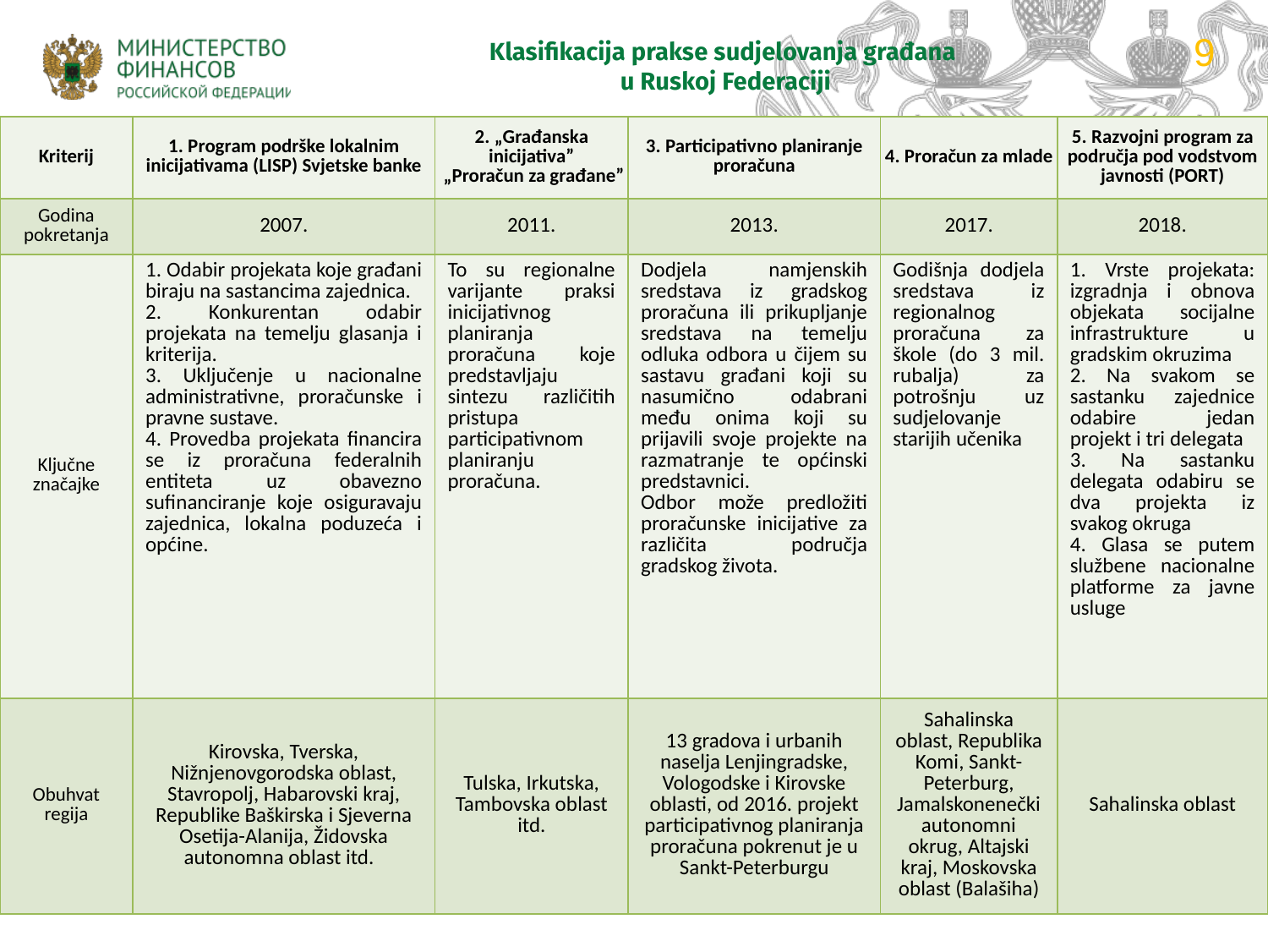

9
Klasifikacija prakse sudjelovanja građana
u Ruskoj Federaciji
| Kriterij | 1. Program podrške lokalnim inicijativama (LISP) Svjetske banke | 2. „Građanska inicijativa” „Proračun za građane” | 3. Participativno planiranje proračuna | 4. Proračun za mlade | 5. Razvojni program za područja pod vodstvom javnosti (PORT) |
| --- | --- | --- | --- | --- | --- |
| Godina pokretanja | 2007. | 2011. | 2013. | 2017. | 2018. |
| Ključne značajke | 1. Odabir projekata koje građani biraju na sastancima zajednica. 2. Konkurentan odabir projekata na temelju glasanja i kriterija. 3. Uključenje u nacionalne administrativne, proračunske i pravne sustave. 4. Provedba projekata financira se iz proračuna federalnih entiteta uz obavezno sufinanciranje koje osiguravaju zajednica, lokalna poduzeća i općine. | To su regionalne varijante praksi inicijativnog planiranja proračuna koje predstavljaju sintezu različitih pristupa participativnom planiranju proračuna. | Dodjela namjenskih sredstava iz gradskog proračuna ili prikupljanje sredstava na temelju odluka odbora u čijem su sastavu građani koji su nasumično odabrani među onima koji su prijavili svoje projekte na razmatranje te općinski predstavnici. Odbor može predložiti proračunske inicijative za različita područja gradskog života. | Godišnja dodjela sredstava iz regionalnog proračuna za škole (do 3 mil. rubalja) za potrošnju uz sudjelovanje starijih učenika | 1. Vrste projekata: izgradnja i obnova objekata socijalne infrastrukture u gradskim okruzima 2. Na svakom se sastanku zajednice odabire jedan projekt i tri delegata 3. Na sastanku delegata odabiru se dva projekta iz svakog okruga 4. Glasa se putem službene nacionalne platforme za javne usluge |
| Obuhvat regija | Kirovska, Tverska, Nižnjenovgorodska oblast, Stavropolj, Habarovski kraj, Republike Baškirska i Sjeverna Osetija-Alanija, Židovska autonomna oblast itd. | Tulska, Irkutska, Tambovska oblast itd. | 13 gradova i urbanih naselja Lenjingradske, Vologodske i Kirovske oblasti, od 2016. projekt participativnog planiranja proračuna pokrenut je u Sankt-Peterburgu | Sahalinska oblast, Republika Komi, Sankt-Peterburg, Jamalskonenečki autonomni okrug, Altajski kraj, Moskovska oblast (Balašiha) | Sahalinska oblast |